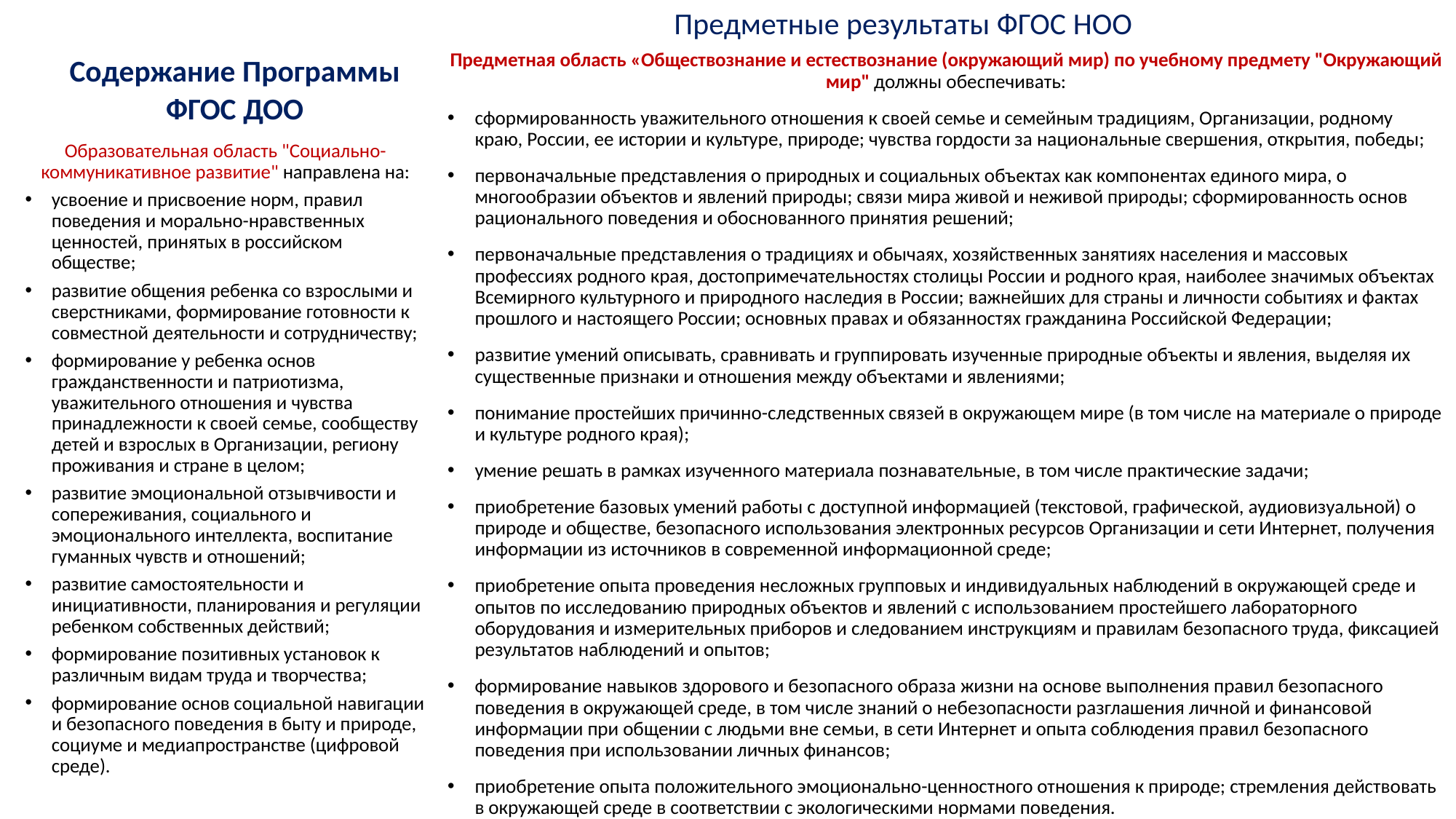

# Предметные результаты ФГОС НОО

Содержание Программы
ФГОС ДОО

Предметная область «Обществознание и естествознание (окружающий мир) по учебному предмету "Окружающий мир" должны обеспечивать:
сформированность уважительного отношения к своей семье и семейным традициям, Организации, родному краю, России, ее истории и культуре, природе; чувства гордости за национальные свершения, открытия, победы;
первоначальные представления о природных и социальных объектах как компонентах единого мира, о многообразии объектов и явлений природы; связи мира живой и неживой природы; сформированность основ рационального поведения и обоснованного принятия решений;
первоначальные представления о традициях и обычаях, хозяйственных занятиях населения и массовых профессиях родного края, достопримечательностях столицы России и родного края, наиболее значимых объектах Всемирного культурного и природного наследия в России; важнейших для страны и личности событиях и фактах прошлого и настоящего России; основных правах и обязанностях гражданина Российской Федерации;
развитие умений описывать, сравнивать и группировать изученные природные объекты и явления, выделяя их существенные признаки и отношения между объектами и явлениями;
понимание простейших причинно-следственных связей в окружающем мире (в том числе на материале о природе и культуре родного края);
умение решать в рамках изученного материала познавательные, в том числе практические задачи;
приобретение базовых умений работы с доступной информацией (текстовой, графической, аудиовизуальной) о природе и обществе, безопасного использования электронных ресурсов Организации и сети Интернет, получения информации из источников в современной информационной среде;
приобретение опыта проведения несложных групповых и индивидуальных наблюдений в окружающей среде и опытов по исследованию природных объектов и явлений с использованием простейшего лабораторного оборудования и измерительных приборов и следованием инструкциям и правилам безопасного труда, фиксацией результатов наблюдений и опытов;
формирование навыков здорового и безопасного образа жизни на основе выполнения правил безопасного поведения в окружающей среде, в том числе знаний о небезопасности разглашения личной и финансовой информации при общении с людьми вне семьи, в сети Интернет и опыта соблюдения правил безопасного поведения при использовании личных финансов;
приобретение опыта положительного эмоционально-ценностного отношения к природе; стремления действовать в окружающей среде в соответствии с экологическими нормами поведения.
Предметные результаты по учебному предмету "Основы религиозных культур и светской этики" предметной области "Основы религиозных культур и светской этики" должны обеспечивать:

Образовательная область "Социально-коммуникативное развитие" направлена на:
усвоение и присвоение норм, правил поведения и морально-нравственных ценностей, принятых в российском обществе;
развитие общения ребенка со взрослыми и сверстниками, формирование готовности к совместной деятельности и сотрудничеству;
формирование у ребенка основ гражданственности и патриотизма, уважительного отношения и чувства принадлежности к своей семье, сообществу детей и взрослых в Организации, региону проживания и стране в целом;
развитие эмоциональной отзывчивости и сопереживания, социального и эмоционального интеллекта, воспитание гуманных чувств и отношений;
развитие самостоятельности и инициативности, планирования и регуляции ребенком собственных действий;
формирование позитивных установок к различным видам труда и творчества;
формирование основ социальной навигации и безопасного поведения в быту и природе, социуме и медиапространстве (цифровой среде).